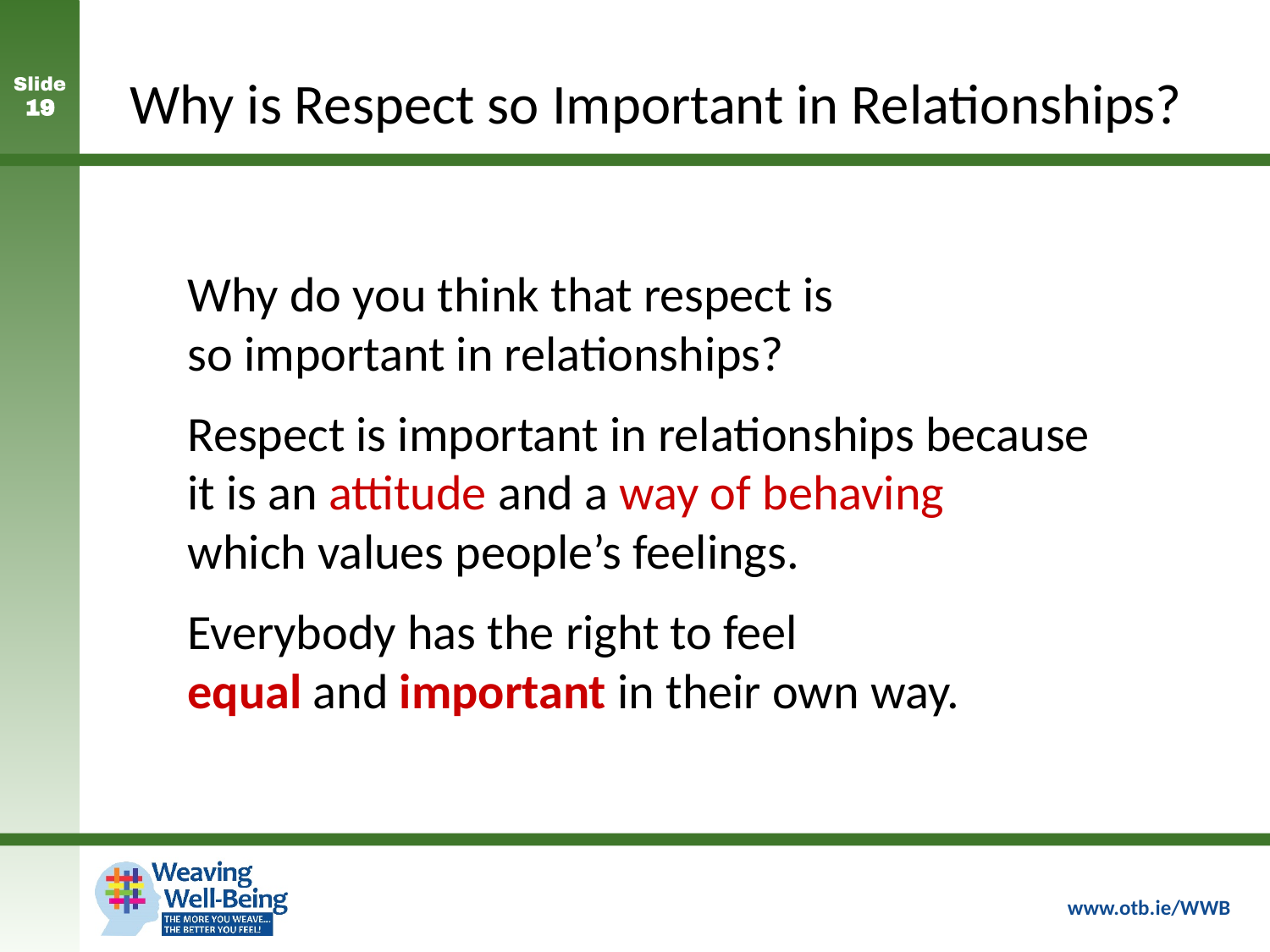

Why is Respect so Important in Relationships?
Slide
19
Why do you think that respect is
so important in relationships?
Respect is important in relationships because
it is an attitude and a way of behaving
which values people’s feelings.
Everybody has the right to feel
equal and important in their own way.